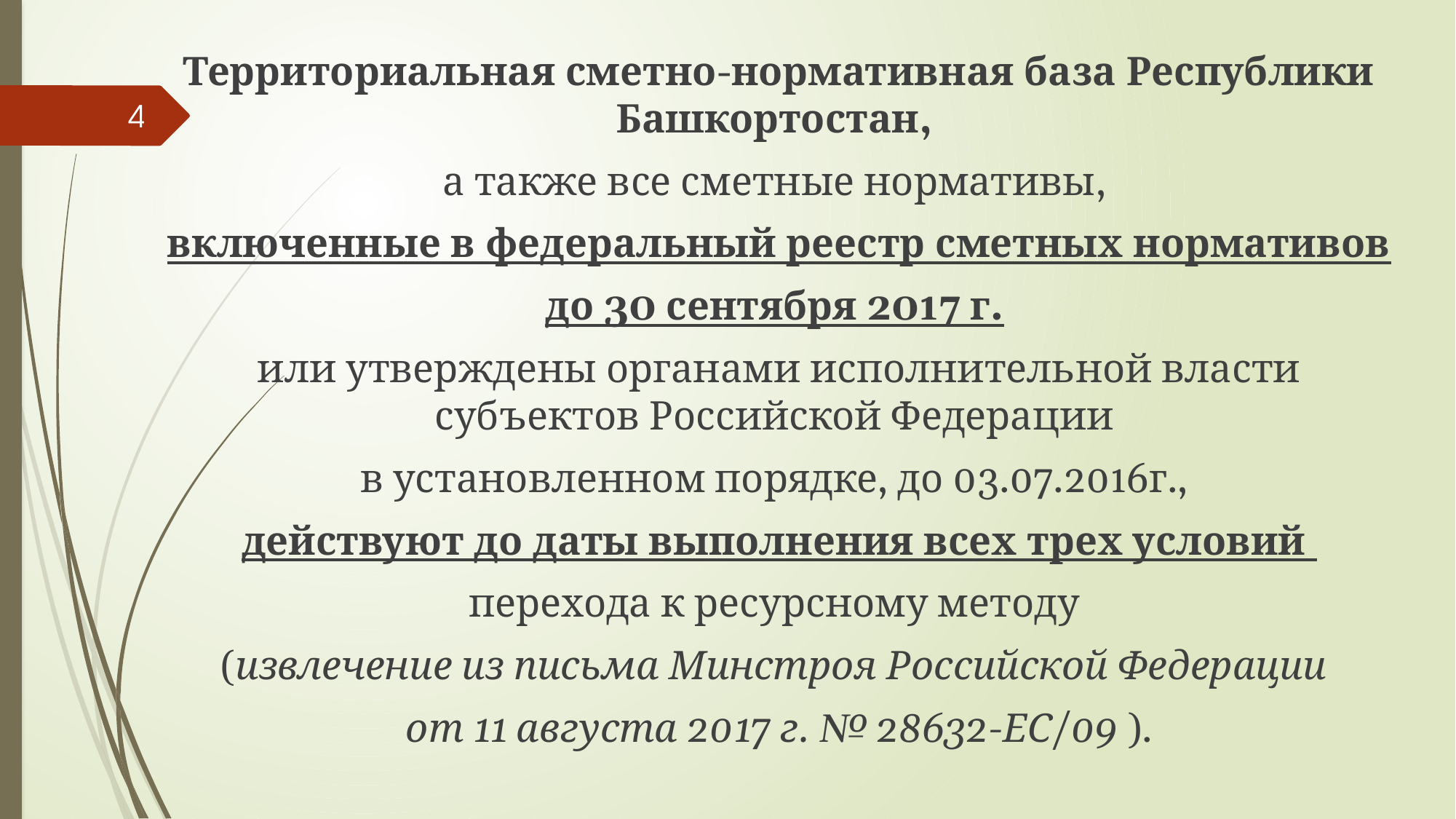

Территориальная сметно-нормативная база Республики Башкортостан,
а также все сметные нормативы,
включенные в федеральный реестр сметных нормативов
до 30 сентября 2017 г.
или утверждены органами исполнительной власти субъектов Российской Федерации
в установленном порядке, до 03.07.2016г.,
действуют до даты выполнения всех трех условий
перехода к ресурсному методу
(извлечение из письма Минстроя Российской Федерации
от 11 августа 2017 г. № 28632-ЕС/09 ).
4